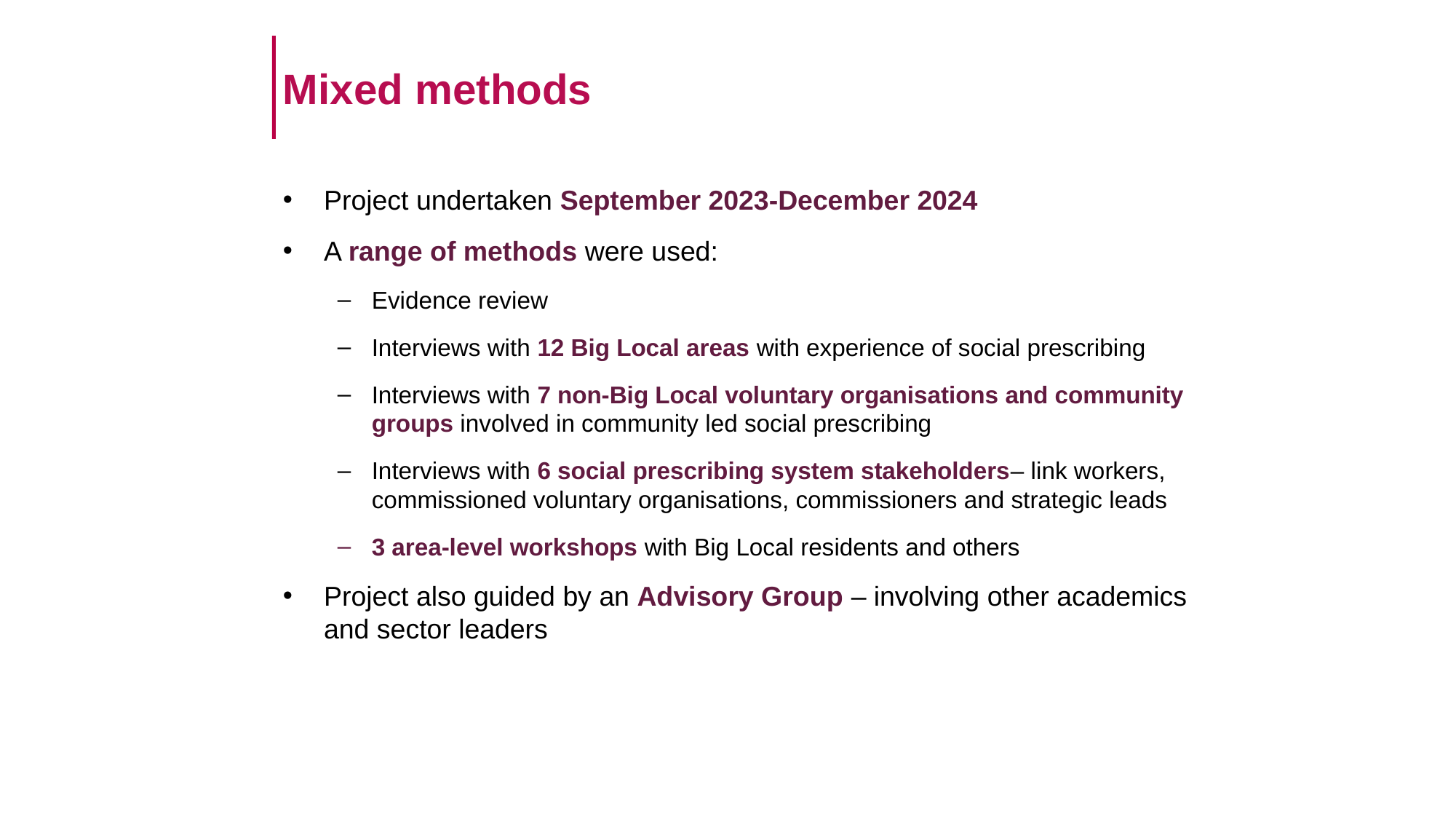

# Mixed methods
Project undertaken September 2023-December 2024
A range of methods were used:
Evidence review
Interviews with 12 Big Local areas with experience of social prescribing
Interviews with 7 non-Big Local voluntary organisations and community groups involved in community led social prescribing
Interviews with 6 social prescribing system stakeholders– link workers, commissioned voluntary organisations, commissioners and strategic leads
3 area-level workshops with Big Local residents and others
Project also guided by an Advisory Group – involving other academics and sector leaders